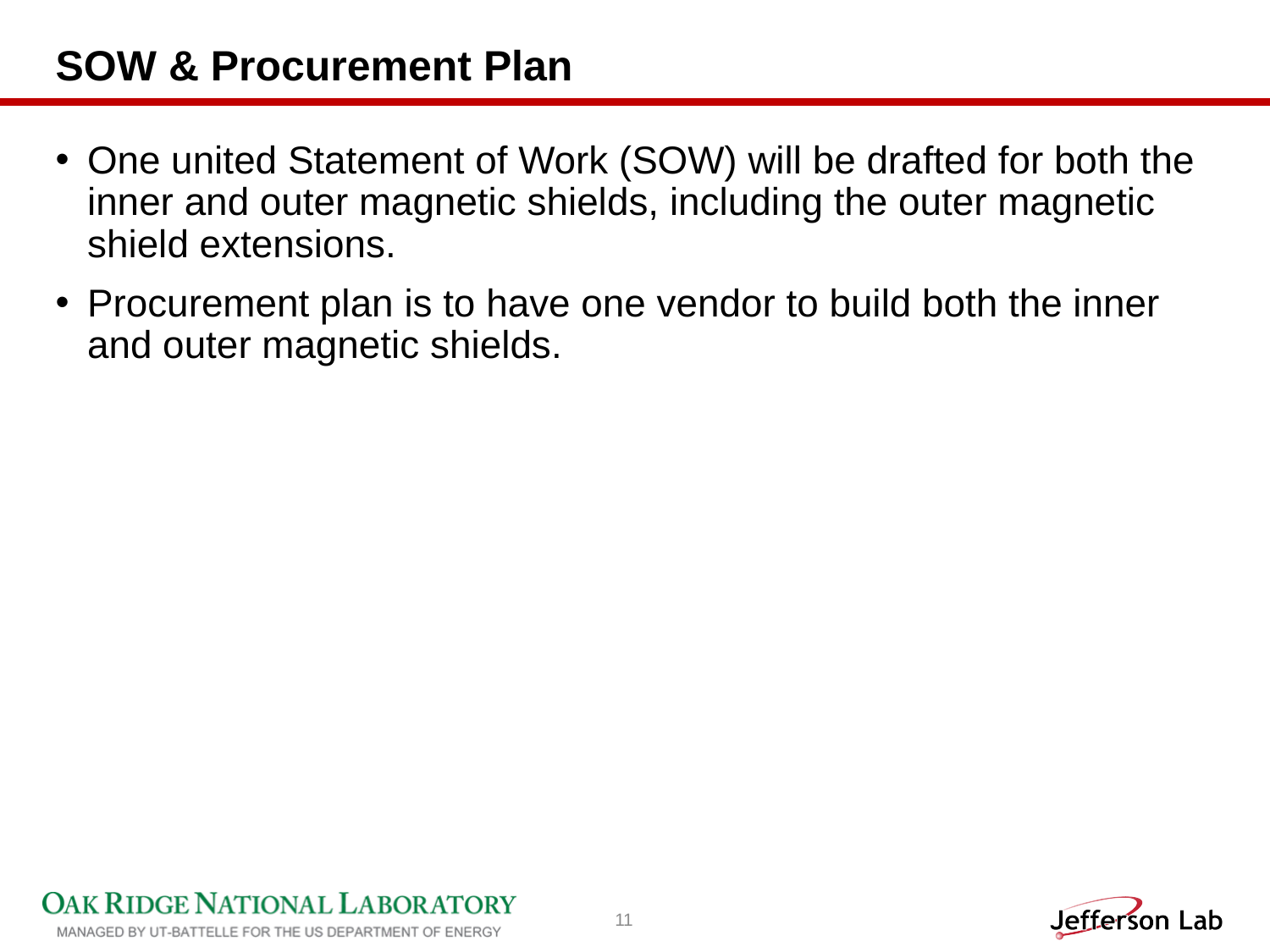

# SOW & Procurement Plan
One united Statement of Work (SOW) will be drafted for both the inner and outer magnetic shields, including the outer magnetic shield extensions.
Procurement plan is to have one vendor to build both the inner and outer magnetic shields.
11